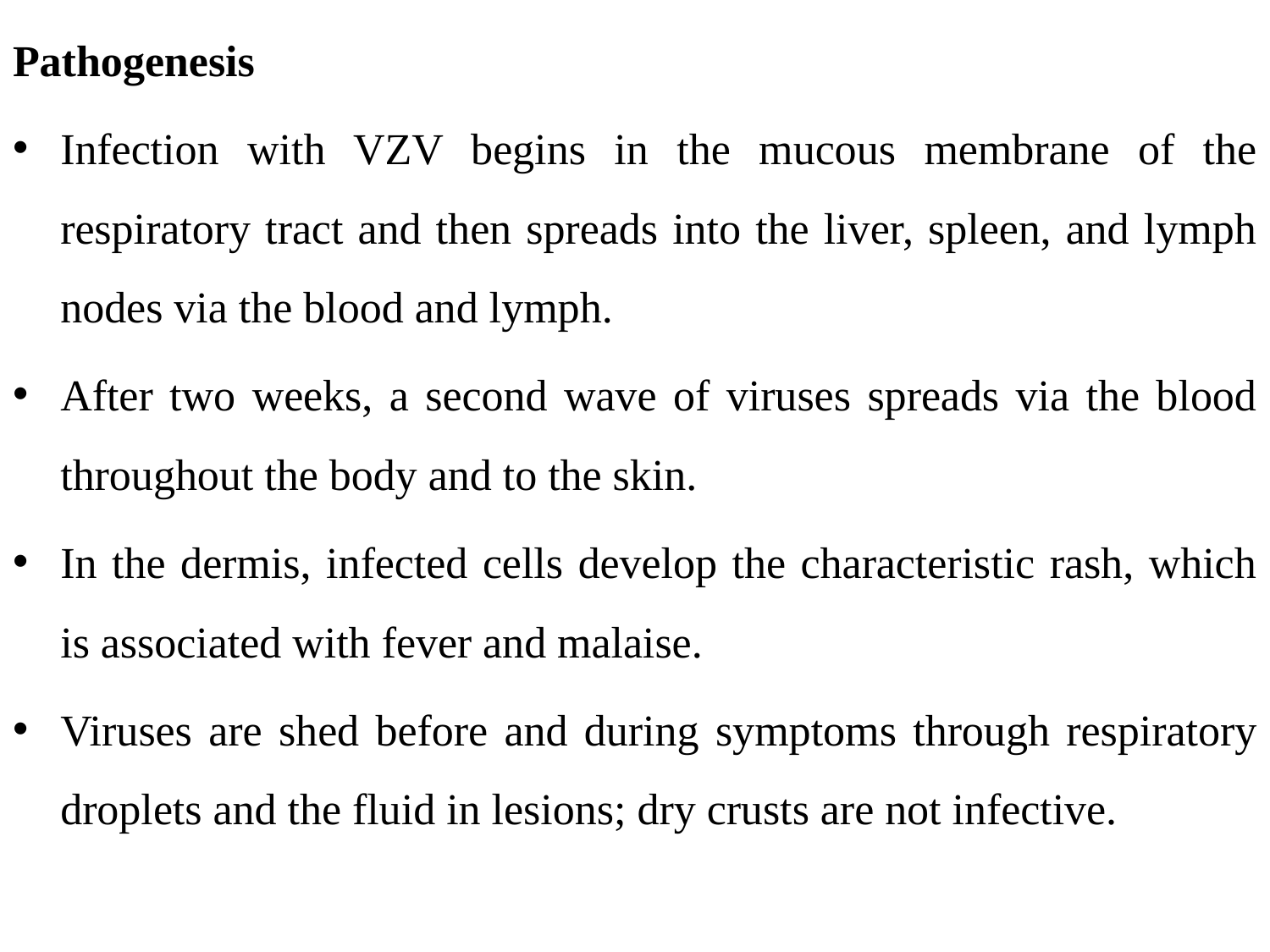

Pathogenesis
Infection with VZV begins in the mucous membrane of the respiratory tract and then spreads into the liver, spleen, and lymph
nodes via the blood and lymph.
After two weeks, a second wave of viruses spreads via the blood throughout the body and to the skin.
In the dermis, infected cells develop the characteristic rash, which is associated with fever and malaise.
Viruses are shed before and during symptoms through respiratory droplets and the fluid in lesions; dry crusts are not infective.